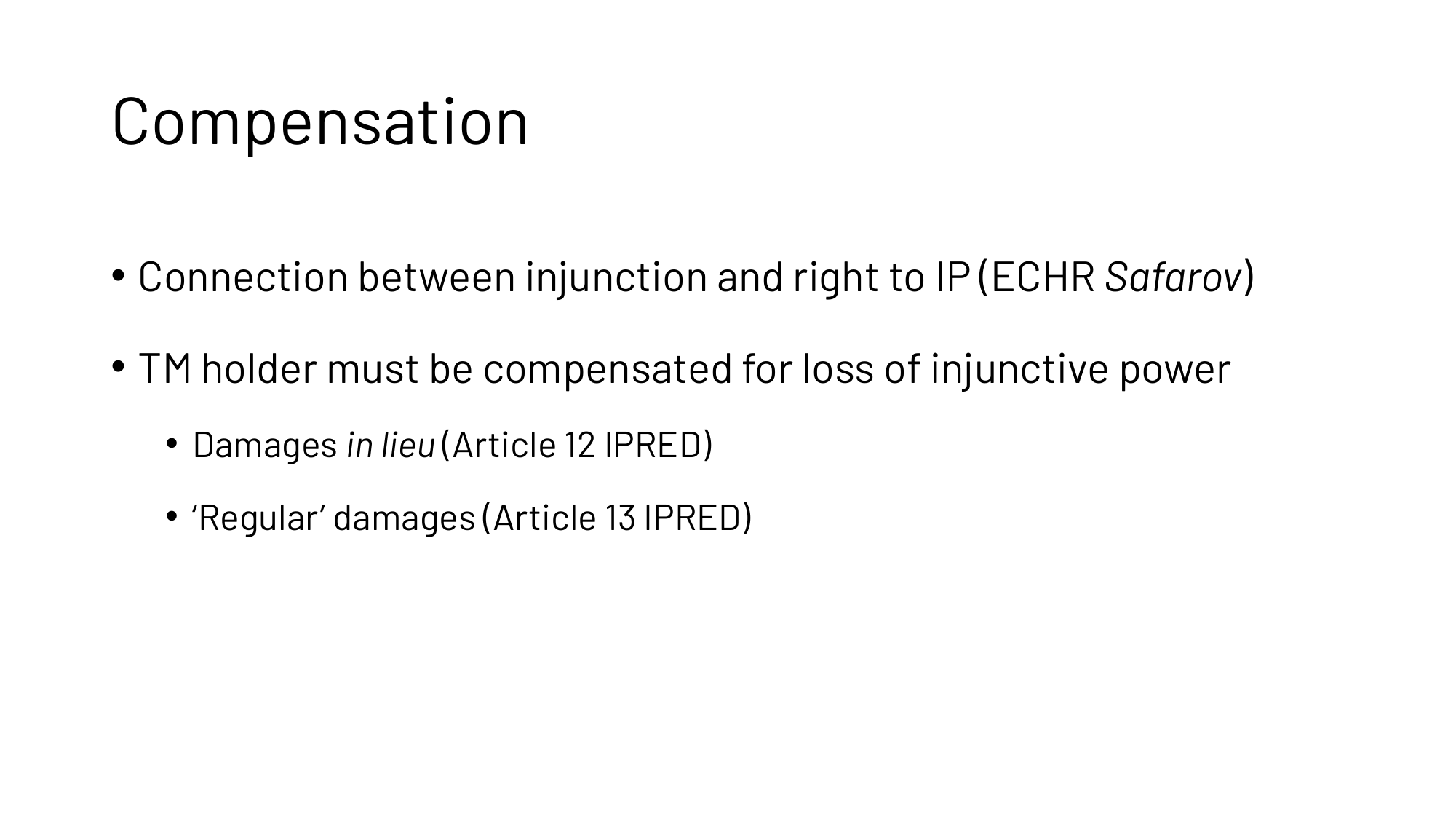

# Compensation
Connection between injunction and right to IP (ECHR Safarov)
TM holder must be compensated for loss of injunctive power
Damages in lieu (Article 12 IPRED)
‘Regular’ damages (Article 13 IPRED)